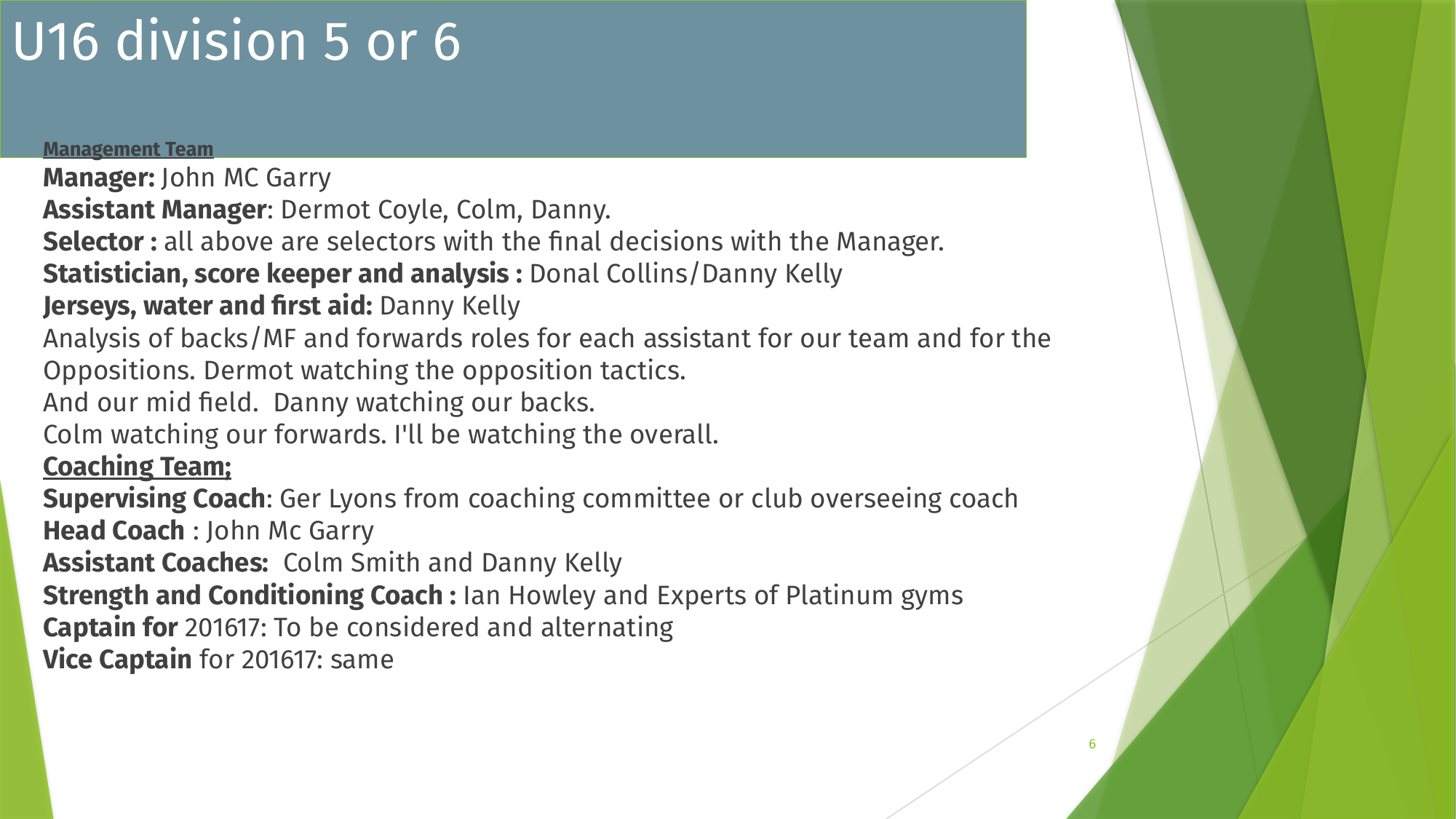

# U16 division 5 or 6
Management Team
Manager: John MC Garry
Assistant Manager: Dermot Coyle, Colm, Danny.
Selector : all above are selectors with the final decisions with the Manager.
Statistician, score keeper and analysis : Donal Collins/Danny Kelly
Jerseys, water and first aid: Danny Kelly
Analysis of backs/MF and forwards roles for each assistant for our team and for the
Oppositions. Dermot watching the opposition tactics.
And our mid field.  Danny watching our backs.
Colm watching our forwards. I'll be watching the overall.
Coaching Team;
Supervising Coach: Ger Lyons from coaching committee or club overseeing coach
Head Coach : John Mc Garry
Assistant Coaches:  Colm Smith and Danny Kelly
Strength and Conditioning Coach : Ian Howley and Experts of Platinum gyms
Captain for 201617: To be considered and alternating
Vice Captain for 201617: same

6